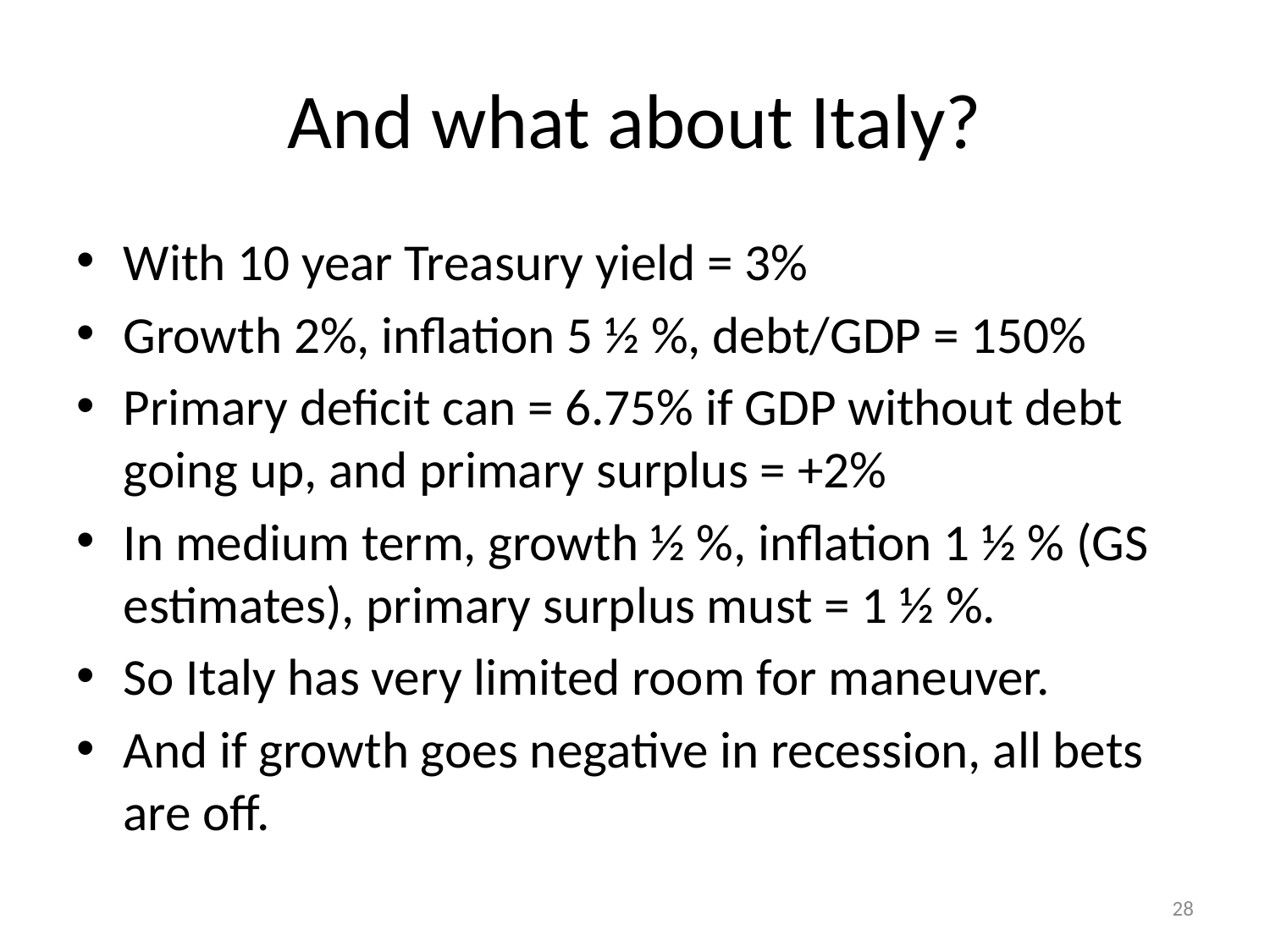

# And what about Italy?
With 10 year Treasury yield = 3%
Growth 2%, inflation 5 ½ %, debt/GDP = 150%
Primary deficit can = 6.75% if GDP without debt going up, and primary surplus = +2%
In medium term, growth ½ %, inflation 1 ½ % (GS estimates), primary surplus must = 1 ½ %.
So Italy has very limited room for maneuver.
And if growth goes negative in recession, all bets are off.
28